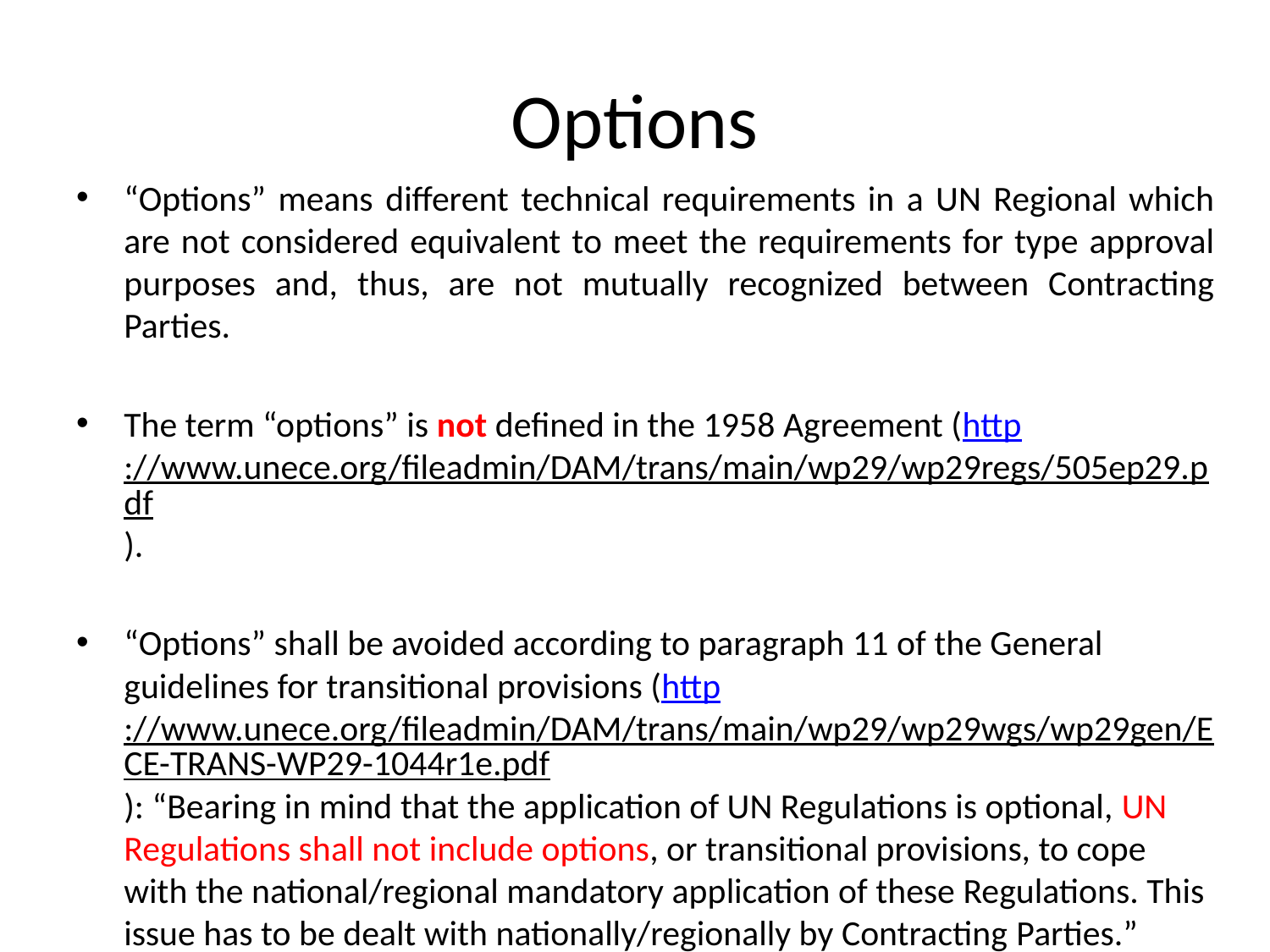

# Options
“Options” means different technical requirements in a UN Regional which are not considered equivalent to meet the requirements for type approval purposes and, thus, are not mutually recognized between Contracting Parties.

The term “options” is not defined in the 1958 Agreement (http://www.unece.org/fileadmin/DAM/trans/main/wp29/wp29regs/505ep29.pdf).

“Options” shall be avoided according to paragraph 11 of the General guidelines for transitional provisions (http://www.unece.org/fileadmin/DAM/trans/main/wp29/wp29wgs/wp29gen/ECE-TRANS-WP29-1044r1e.pdf): “Bearing in mind that the application of UN Regulations is optional, UN Regulations shall not include options, or transitional provisions, to cope with the national/regional mandatory application of these Regulations. This issue has to be dealt with nationally/regionally by Contracting Parties.”